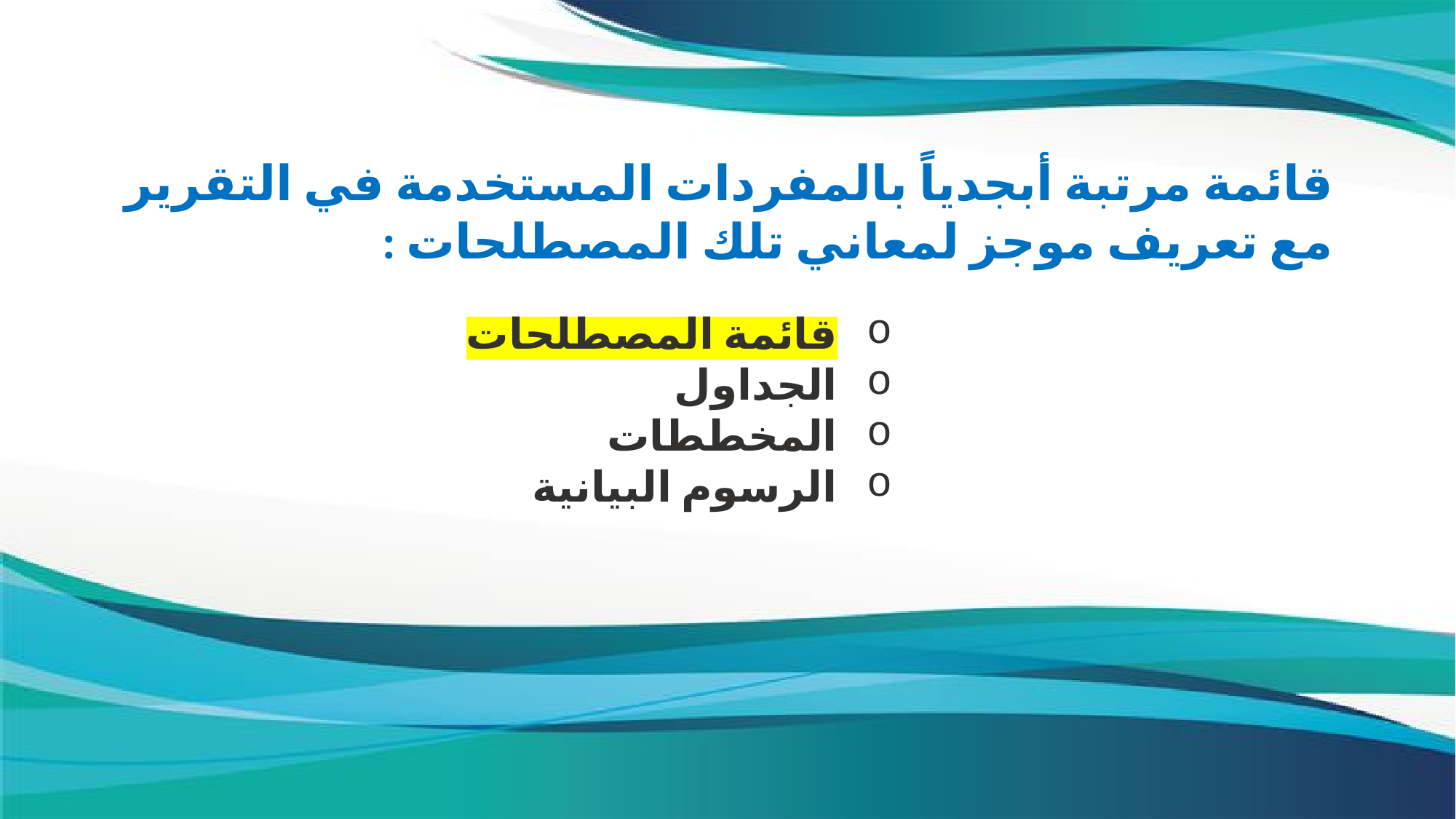

قائمة مرتبة أبجدياً بالمفردات المستخدمة في التقرير مع تعريف موجز لمعاني تلك المصطلحات :
قائمة المصطلحات
الجداول
المخططات
الرسوم البيانية